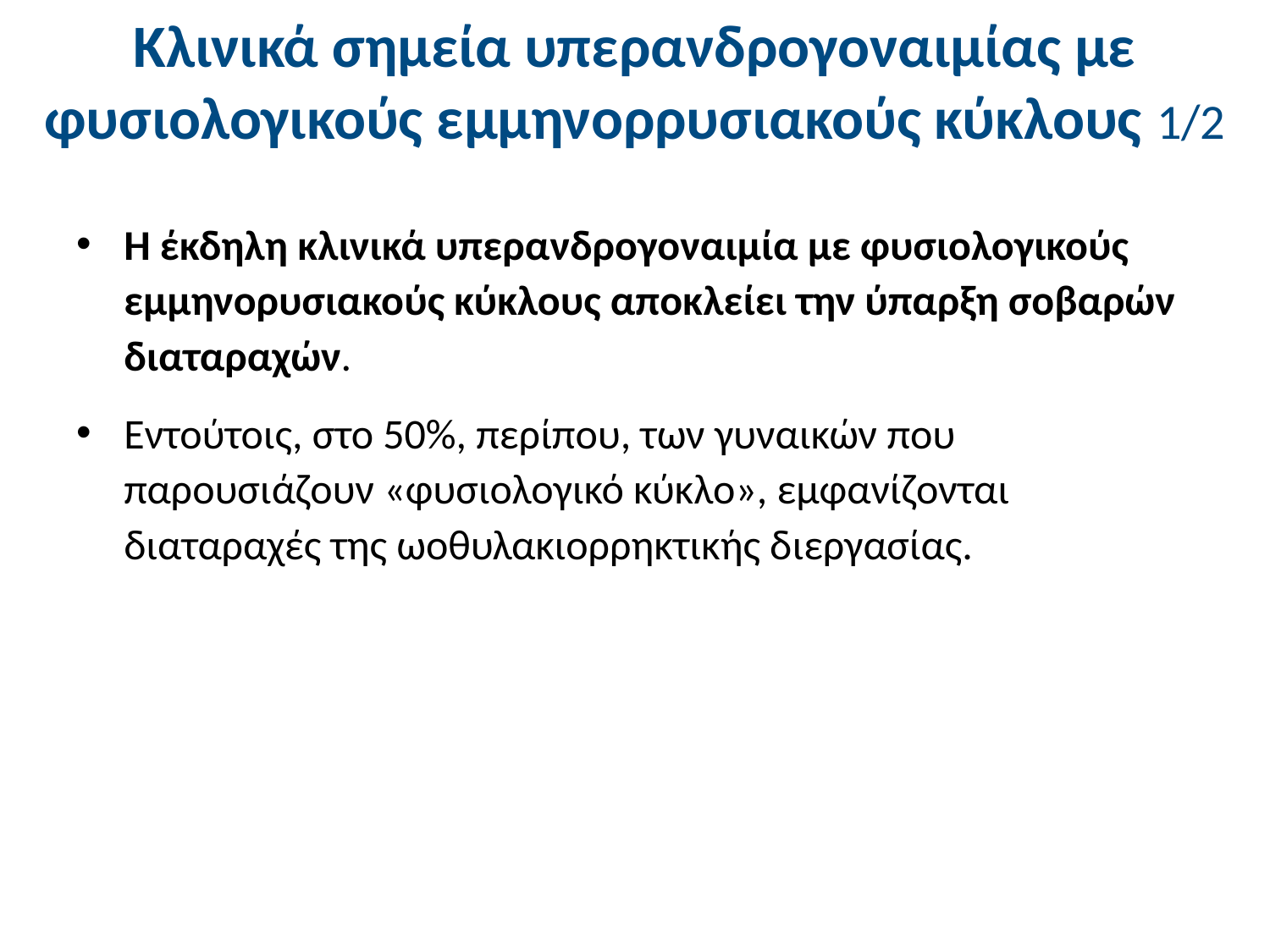

# Κλινικά σημεία υπερανδρογοναιμίας με φυσιολογικούς εμμηνορρυσιακούς κύκλους 1/2
Η έκδηλη κλινικά υπερανδρογοναιμία με φυσιολογικούς εμμηνορυσιακούς κύκλους αποκλείει την ύπαρξη σοβαρών διαταραχών.
Εντούτοις, στο 50%, περίπου, των γυναικών που παρουσιάζουν «φυσιολογικό κύκλο», εμφανίζονται διαταραχές της ωοθυλακιορρηκτικής διεργασίας.